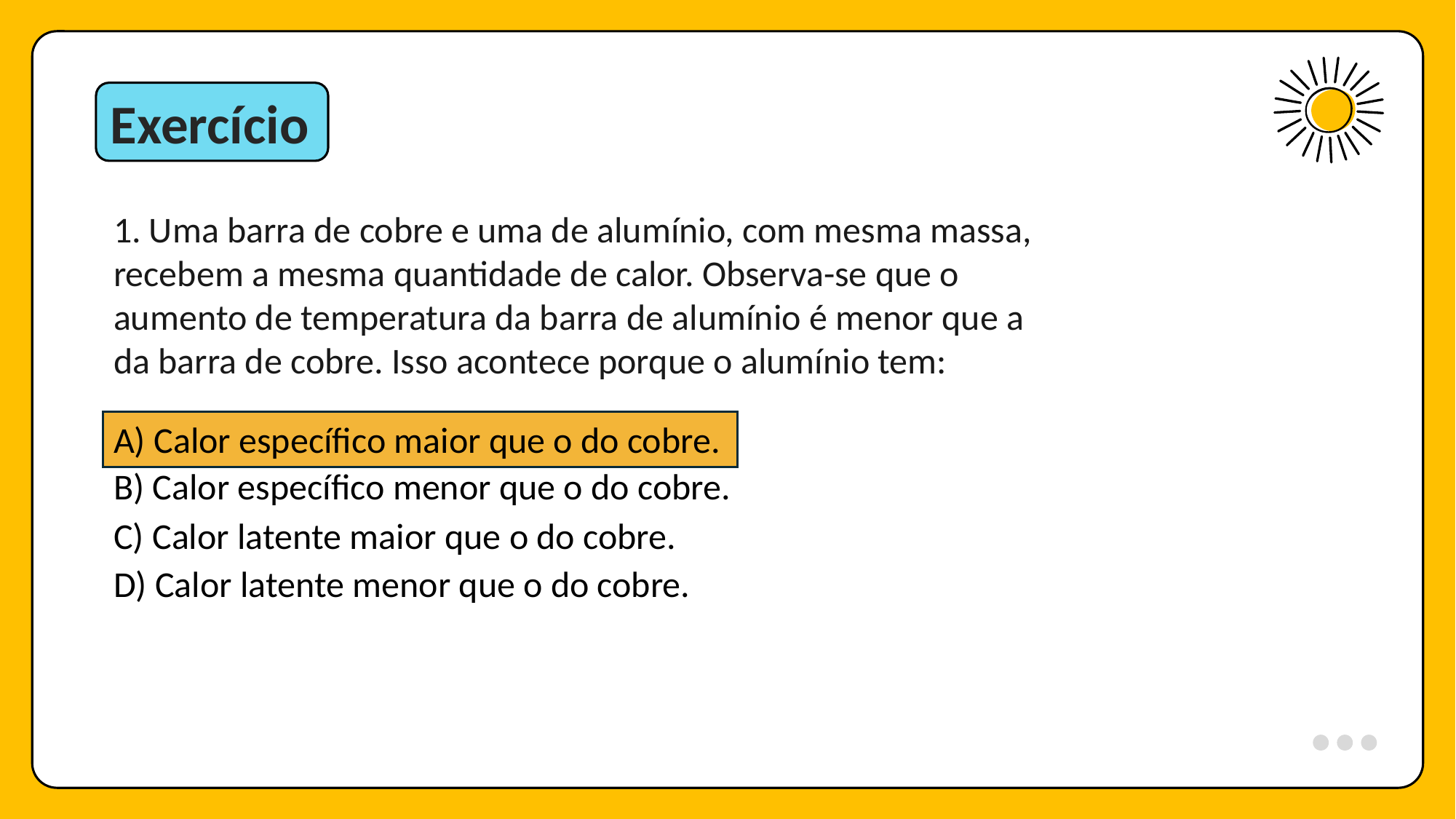

v

Exercício
1. Uma barra de cobre e uma de alumínio, com mesma massa, recebem a mesma quantidade de calor. Observa-se que o aumento de temperatura da barra de alumínio é menor que a da barra de cobre. Isso acontece porque o alumínio tem:
A) Calor específico maior que o do cobre.

B) Calor específico menor que o do cobre.
C) Calor latente maior que o do cobre.
D) Calor latente menor que o do cobre.